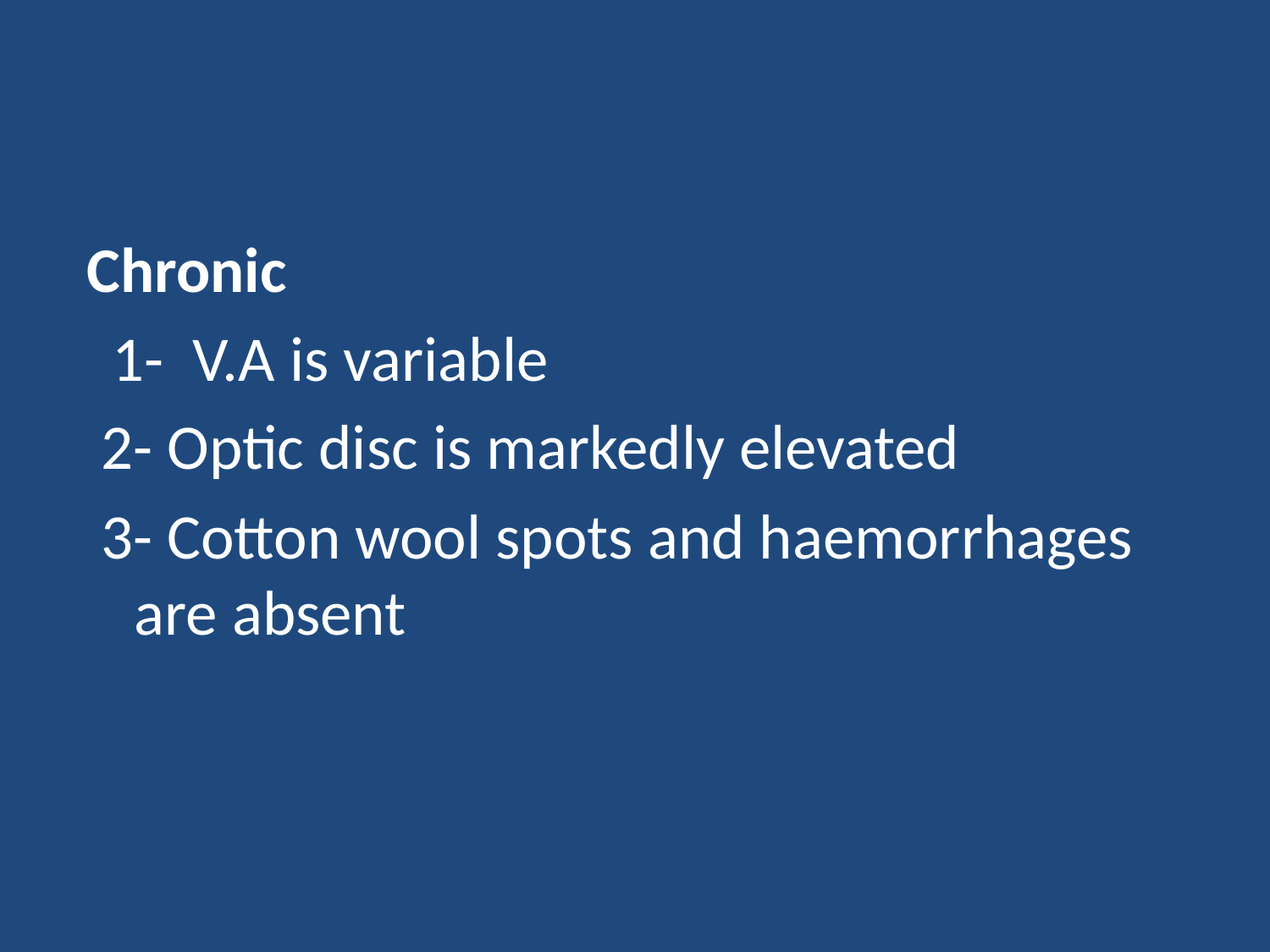

#
Chronic
  1-  V.A is variable
 2- Optic disc is markedly elevated
 3- Cotton wool spots and haemorrhages are absent